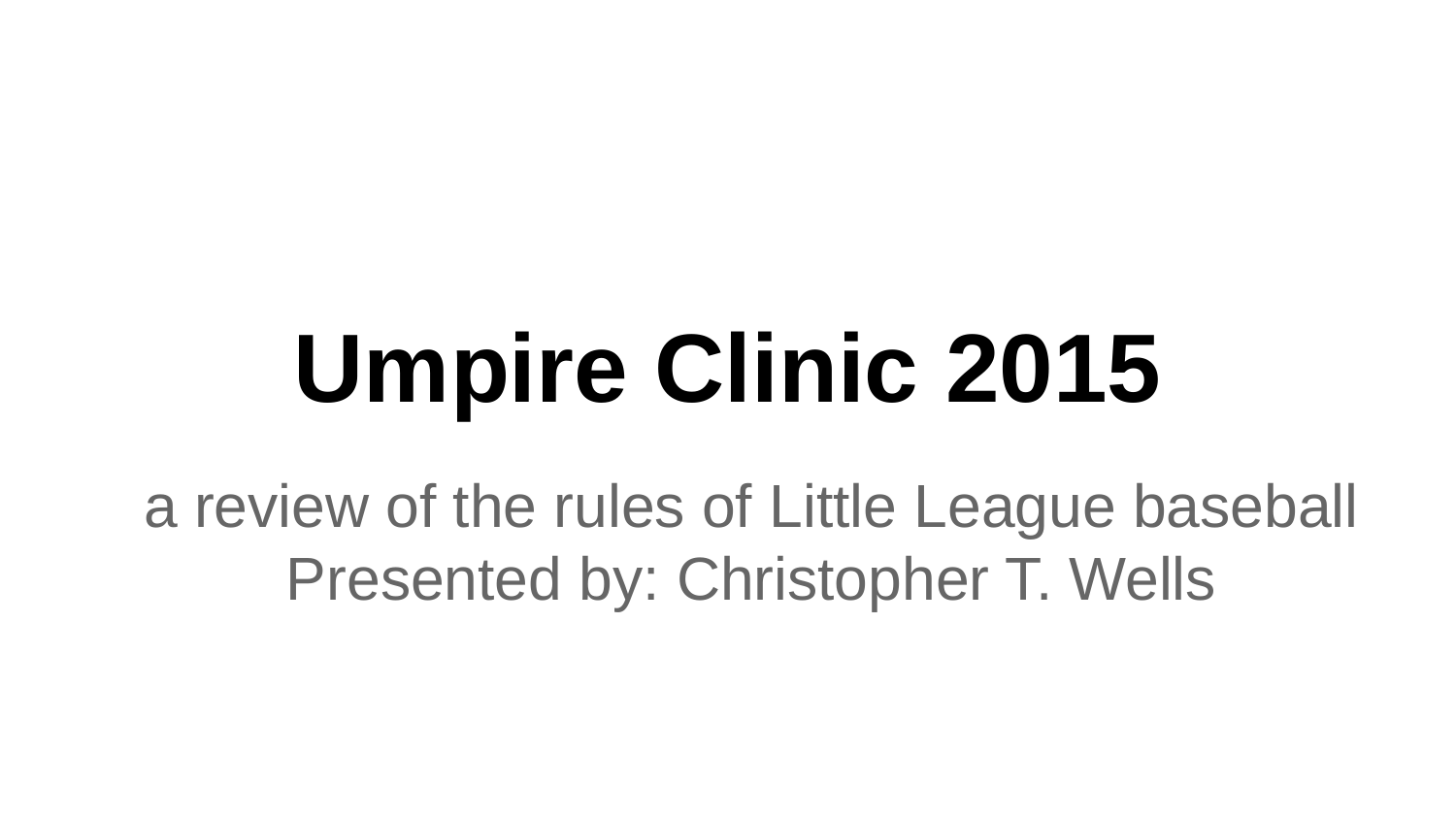

# Umpire Clinic 2015
a review of the rules of Little League baseball
Presented by: Christopher T. Wells